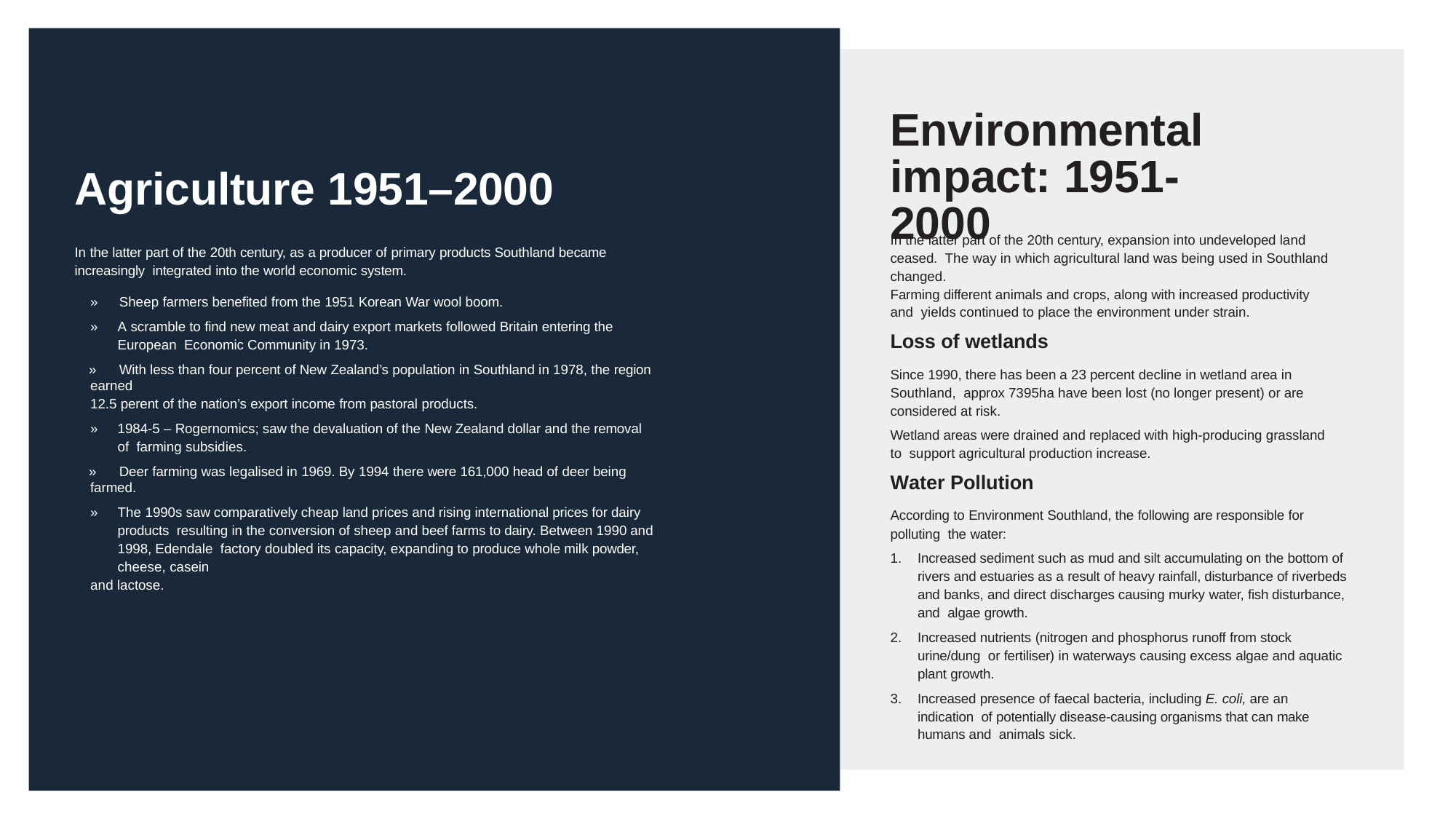

# Environmental  impact: 1951-2000
Agriculture 1951–2000
In the latter part of the 20th century, as a producer of primary products Southland became increasingly  integrated into the world economic system.
In the latter part of the 20th century, expansion into undeveloped land ceased.  The way in which agricultural land was being used in Southland changed.
Farming different animals and crops, along with increased productivity and  yields continued to place the environment under strain.
Loss of wetlands
Since 1990, there has been a 23 percent decline in wetland area in Southland,  approx 7395ha have been lost (no longer present) or are considered at risk.
Wetland areas were drained and replaced with high-producing grassland to  support agricultural production increase.
Water Pollution
According to Environment Southland, the following are responsible for polluting  the water:
Increased sediment such as mud and silt accumulating on the bottom of  rivers and estuaries as a result of heavy rainfall, disturbance of riverbeds  and banks, and direct discharges causing murky water, fish disturbance, and  algae growth.
Increased nutrients (nitrogen and phosphorus runoff from stock urine/dung  or fertiliser) in waterways causing excess algae and aquatic plant growth.
Increased presence of faecal bacteria, including E. coli, are an indication  of potentially disease-causing organisms that can make humans and  animals sick.
»	Sheep farmers benefited from the 1951 Korean War wool boom.
»	A scramble to find new meat and dairy export markets followed Britain entering the European  Economic Community in 1973.
»	With less than four percent of New Zealand’s population in Southland in 1978, the region earned
12.5 perent of the nation’s export income from pastoral products.
»	1984-5 – Rogernomics; saw the devaluation of the New Zealand dollar and the removal of  farming subsidies.
»	Deer farming was legalised in 1969. By 1994 there were 161,000 head of deer being farmed.
»	The 1990s saw comparatively cheap land prices and rising international prices for dairy products  resulting in the conversion of sheep and beef farms to dairy. Between 1990 and 1998, Edendale  factory doubled its capacity, expanding to produce whole milk powder, cheese, casein
and lactose.